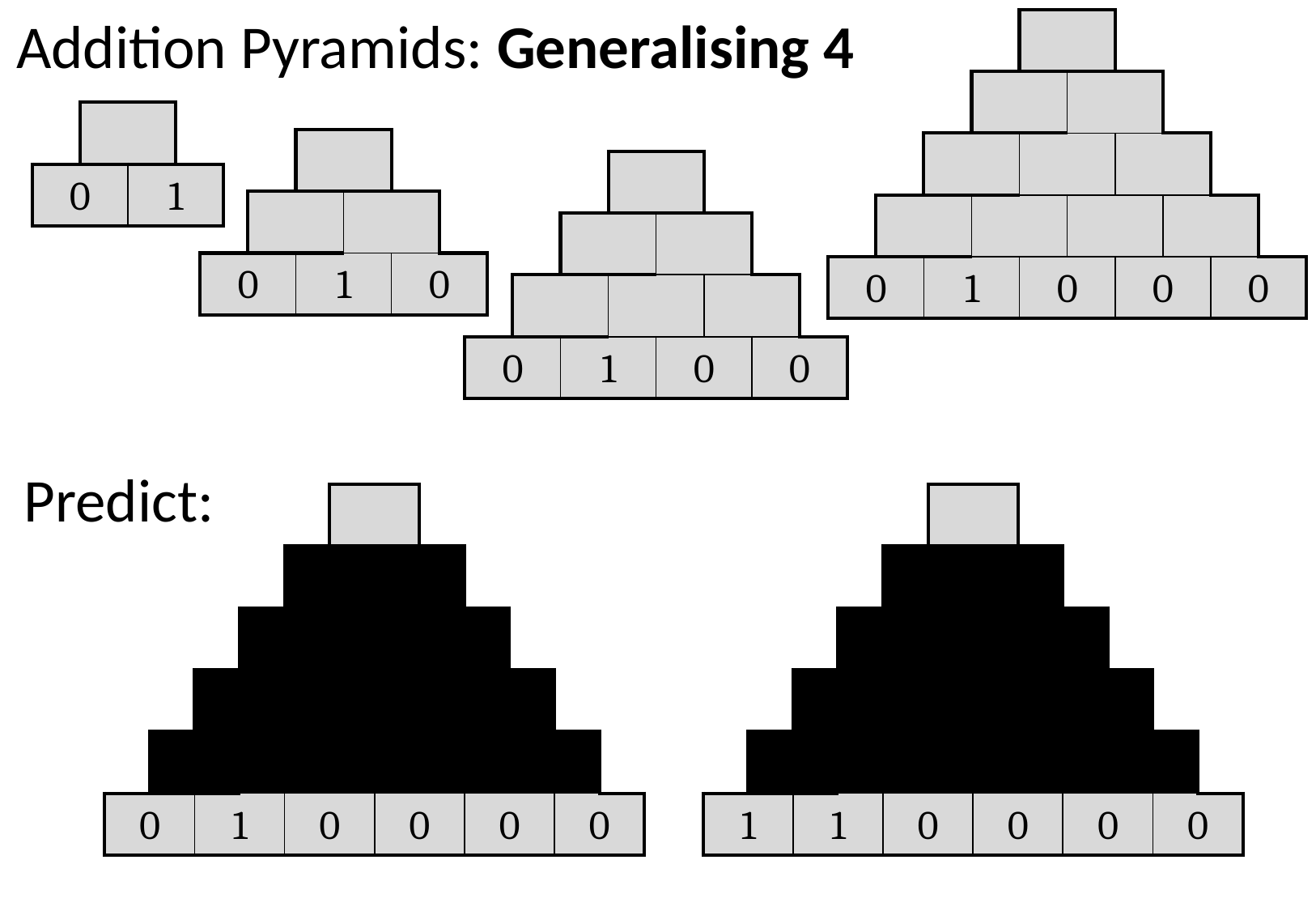

Addition Pyramids: Generalising 4
|  |  |  |  |  |  |  |  |  |  |
| --- | --- | --- | --- | --- | --- | --- | --- | --- | --- |
|  |  |  |  |  |  |  |  |  |  |
|  |  |  |  |  |  |  |  |  |  |
|  |  |  |  |  |  |  |  |  |  |
| 0 |  | 1 |  | 0 |  | 0 |  | 0 |  |
|  |  |  |  |
| --- | --- | --- | --- |
| 0 |  | 1 |  |
|  |  |  |  |  |  |
| --- | --- | --- | --- | --- | --- |
|  |  |  |  |  |  |
| 0 |  | 1 |  | 0 |  |
|  |  |  |  |  |  |  |  |
| --- | --- | --- | --- | --- | --- | --- | --- |
|  |  |  |  |  |  |  |  |
|  |  |  |  |  |  |  |  |
| 0 |  | 1 |  | 0 |  | 0 |  |
Predict:
|  |  |  |  |  |  |  |  |  |  |  |  |
| --- | --- | --- | --- | --- | --- | --- | --- | --- | --- | --- | --- |
|  |  |  |  |  |  |  |  |  |  |  |  |
|  |  |  |  |  |  |  |  |  |  |  |  |
|  |  |  |  |  |  |  |  |  |  |  |  |
|  |  |  |  |  |  |  |  |  |  |  |  |
| 0 |  | 1 |  | 0 |  | 0 |  | 0 |  | 0 |  |
|  |  |  |  |  |  |  |  |  |  |  |  |
| --- | --- | --- | --- | --- | --- | --- | --- | --- | --- | --- | --- |
|  |  |  |  |  |  |  |  |  |  |  |  |
|  |  |  |  |  |  |  |  |  |  |  |  |
|  |  |  |  |  |  |  |  |  |  |  |  |
|  |  |  |  |  |  |  |  |  |  |  |  |
| 1 |  | 1 |  | 0 |  | 0 |  | 0 |  | 0 |  |